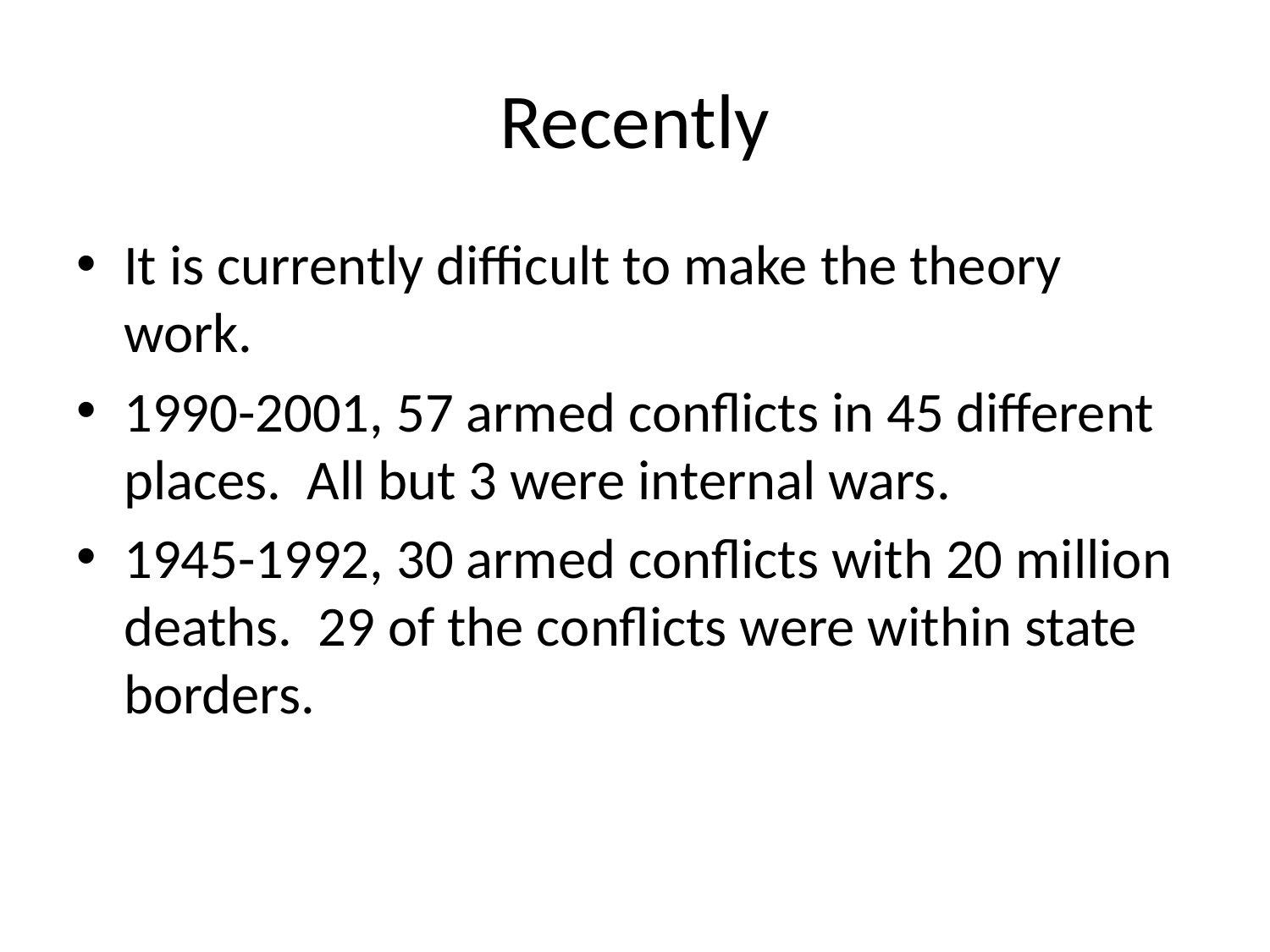

# Recently
It is currently difficult to make the theory work.
1990-2001, 57 armed conflicts in 45 different places.  All but 3 were internal wars.
1945-1992, 30 armed conflicts with 20 million deaths.  29 of the conflicts were within state borders.